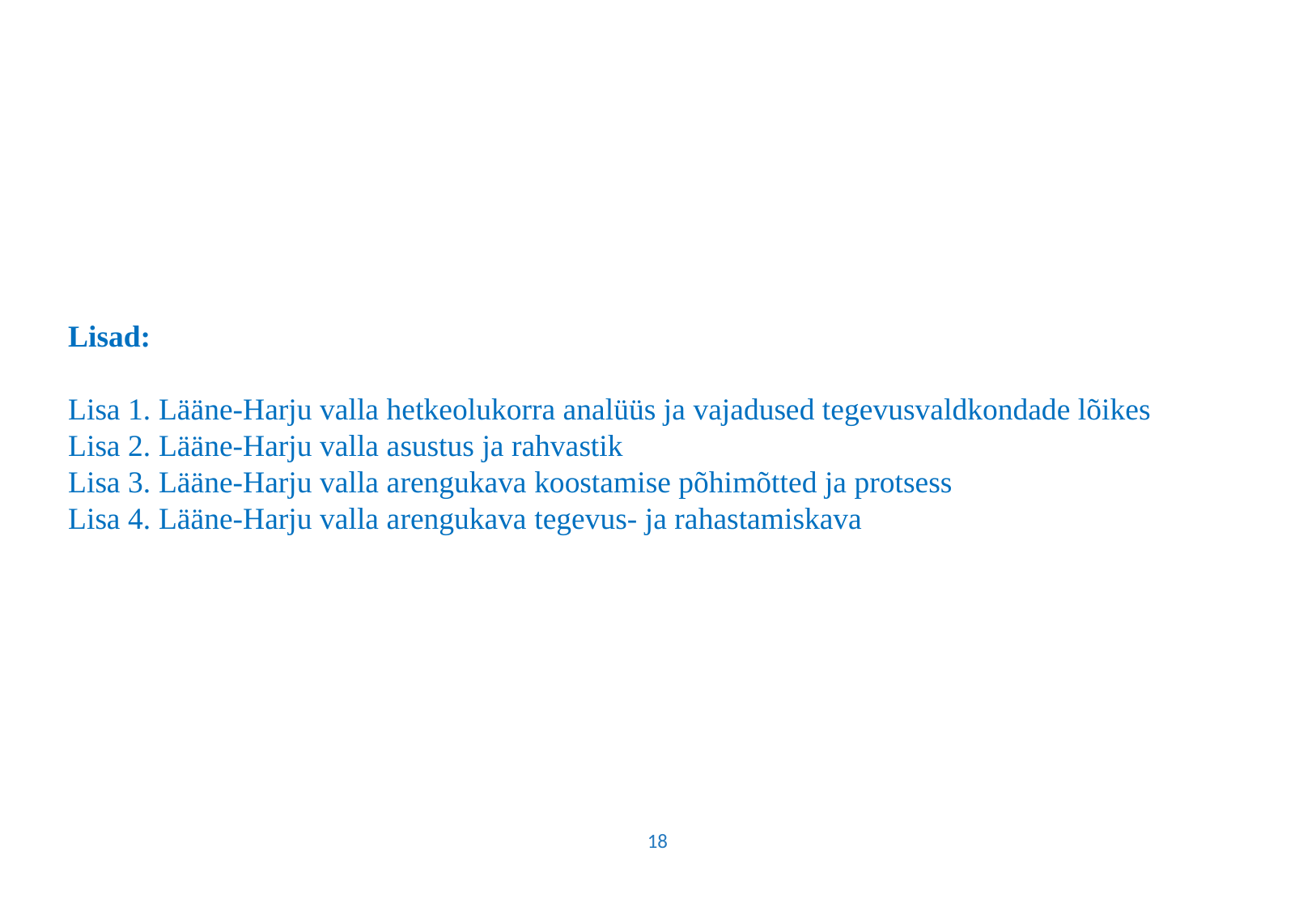

Lisad:

Lisa 1. Lääne-Harju valla hetkeolukorra analüüs ja vajadused tegevusvaldkondade lõikes
Lisa 2. Lääne-Harju valla asustus ja rahvastik
Lisa 3. Lääne-Harju valla arengukava koostamise põhimõtted ja protsess
Lisa 4. Lääne-Harju valla arengukava tegevus- ja rahastamiskava
18